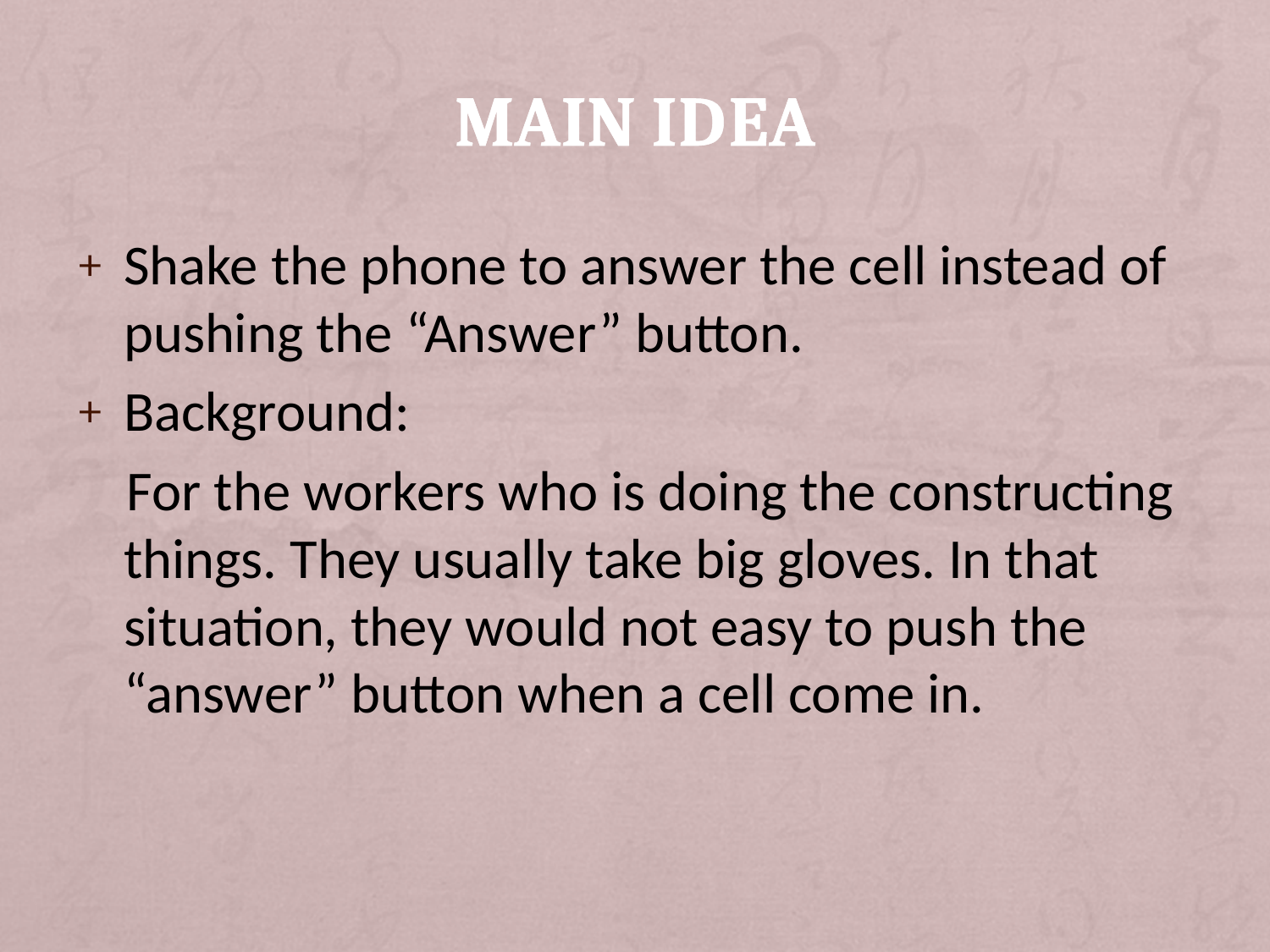

# Main idea
Shake the phone to answer the cell instead of pushing the “Answer” button.
Background:
    For the workers who is doing the constructing things. They usually take big gloves. In that situation, they would not easy to push the “answer” button when a cell come in.